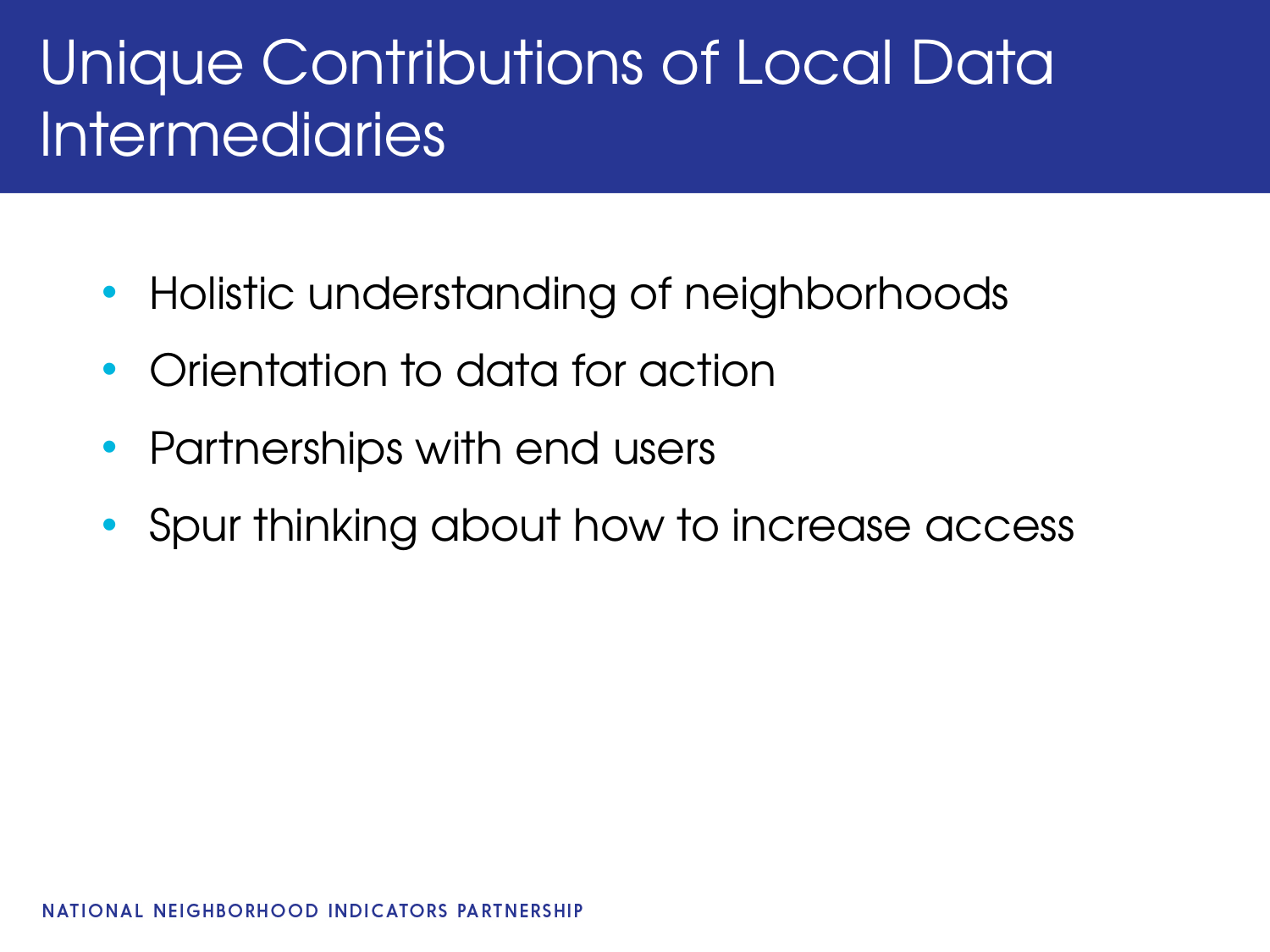

# Unique Contributions of Local Data Intermediaries
Holistic understanding of neighborhoods
Orientation to data for action
Partnerships with end users
Spur thinking about how to increase access